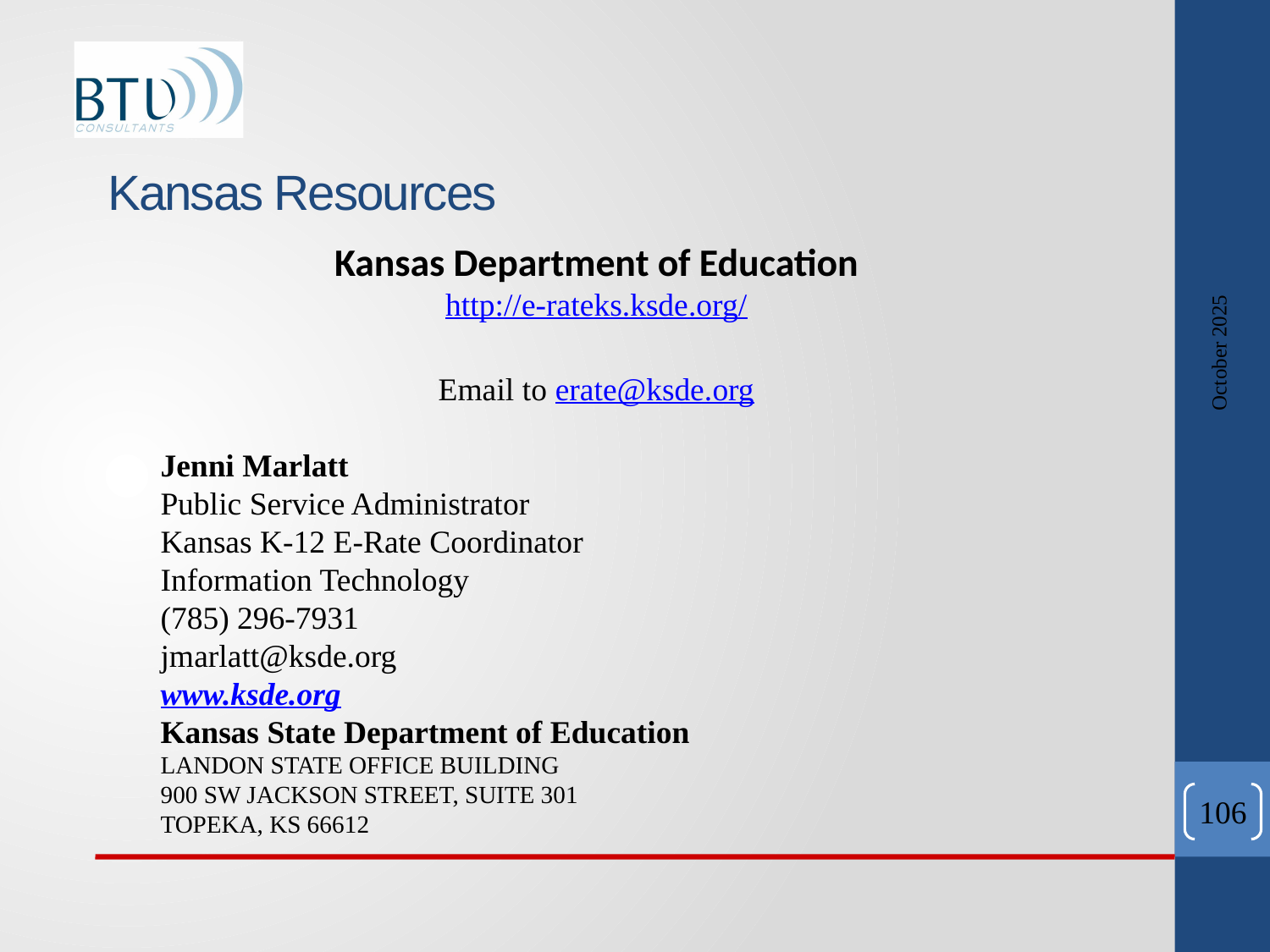

Kansas Department of Education
http://e-rateks.ksde.org/

Email to erate@ksde.org

Jenni Marlatt
Public Service Administrator
Kansas K-12 E-Rate Coordinator
Information Technology
(785) 296-7931
jmarlatt@ksde.org
www.ksde.org
Kansas State Department of Education
LANDON STATE OFFICE BUILDING
900 SW JACKSON STREET, SUITE 301
TOPEKA, KS 66612

# Kansas Resources
October 2025
106